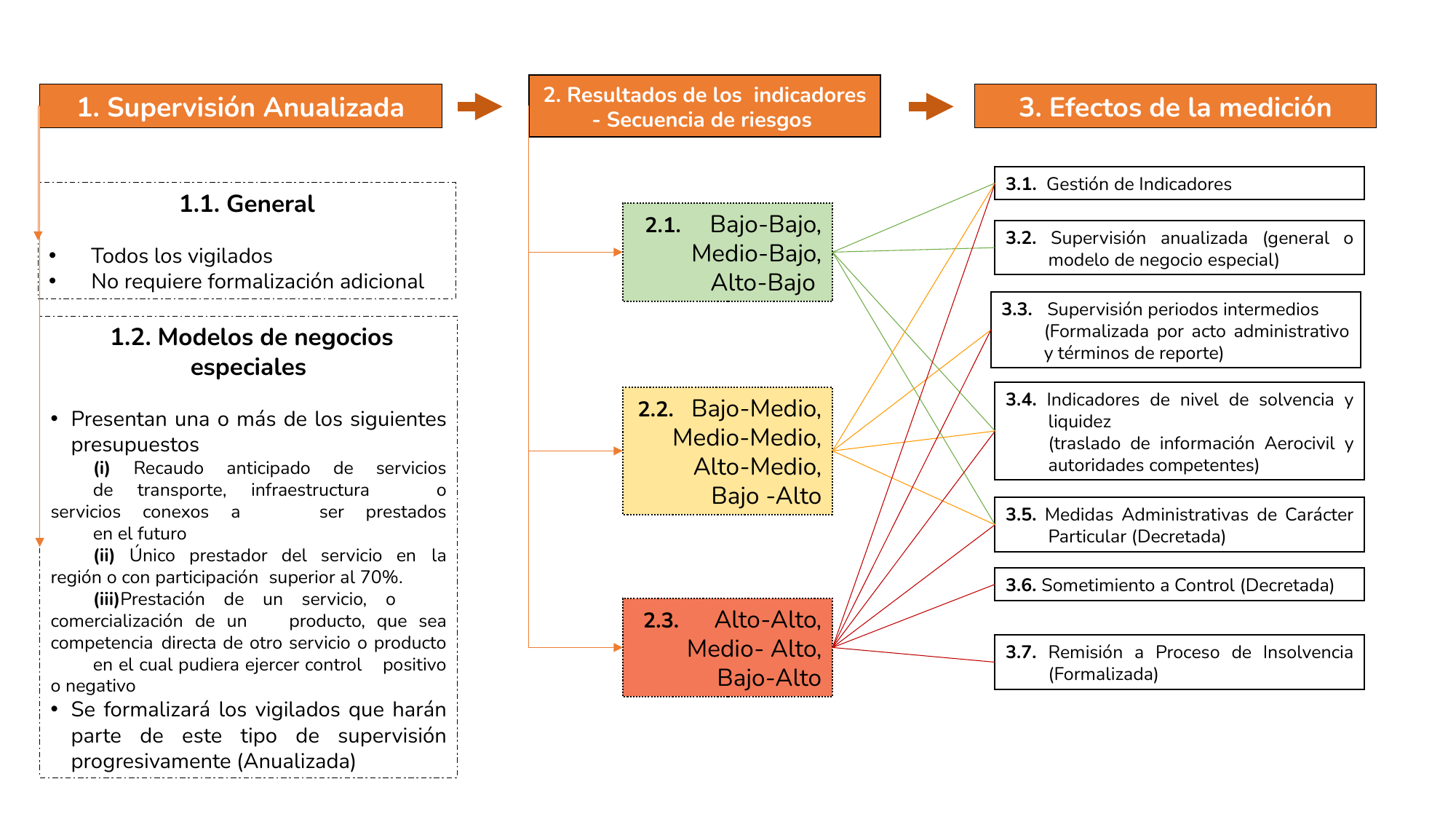

2. Resultados de los  indicadores - Secuencia de riesgos
1. Supervisión Anualizada
3. Efectos de la medición
3.1.  Gestión de Indicadores
  1.1. General

Todos los vigilados
No requiere formalización adicional
2.1.     Bajo-Bajo,
  Medio-Bajo,
 Alto-Bajo
3.2. Supervisión anualizada (general o modelo de negocio especial)
3.3.   Supervisión periodos intermedios
	(Formalizada por acto administrativo y términos de reporte)
 1.2. Modelos de negocios especiales

Presentan una o más de los siguientes presupuestos
	(i) Recaudo anticipado de servicios 	de transporte, infraestructura 	o servicios conexos a 	ser prestados 	en el futuro
	(ii) Único prestador del servicio en 	la región o con participación 	superior al 70%.
	(iii)Prestación de un servicio, o 	comercialización de un 	producto, que sea competencia 	directa de otro servicio o producto 	en el cual pudiera ejercer control 	positivo o negativo
Se formalizará los vigilados que harán parte de este tipo de supervisión progresivamente (Anualizada)
3.4. Indicadores de nivel de solvencia y liquidez
	(traslado de información Aerocivil y autoridades competentes)
2.2.   Bajo-Medio,
 Medio-Medio,
 Alto-Medio,
Bajo -Alto
3.5. Medidas Administrativas de Carácter Particular (Decretada)
3.6. Sometimiento a Control (Decretada)
2.3.      Alto-Alto, Medio- Alto, Bajo-Alto
3.7. Remisión a Proceso de Insolvencia (Formalizada)